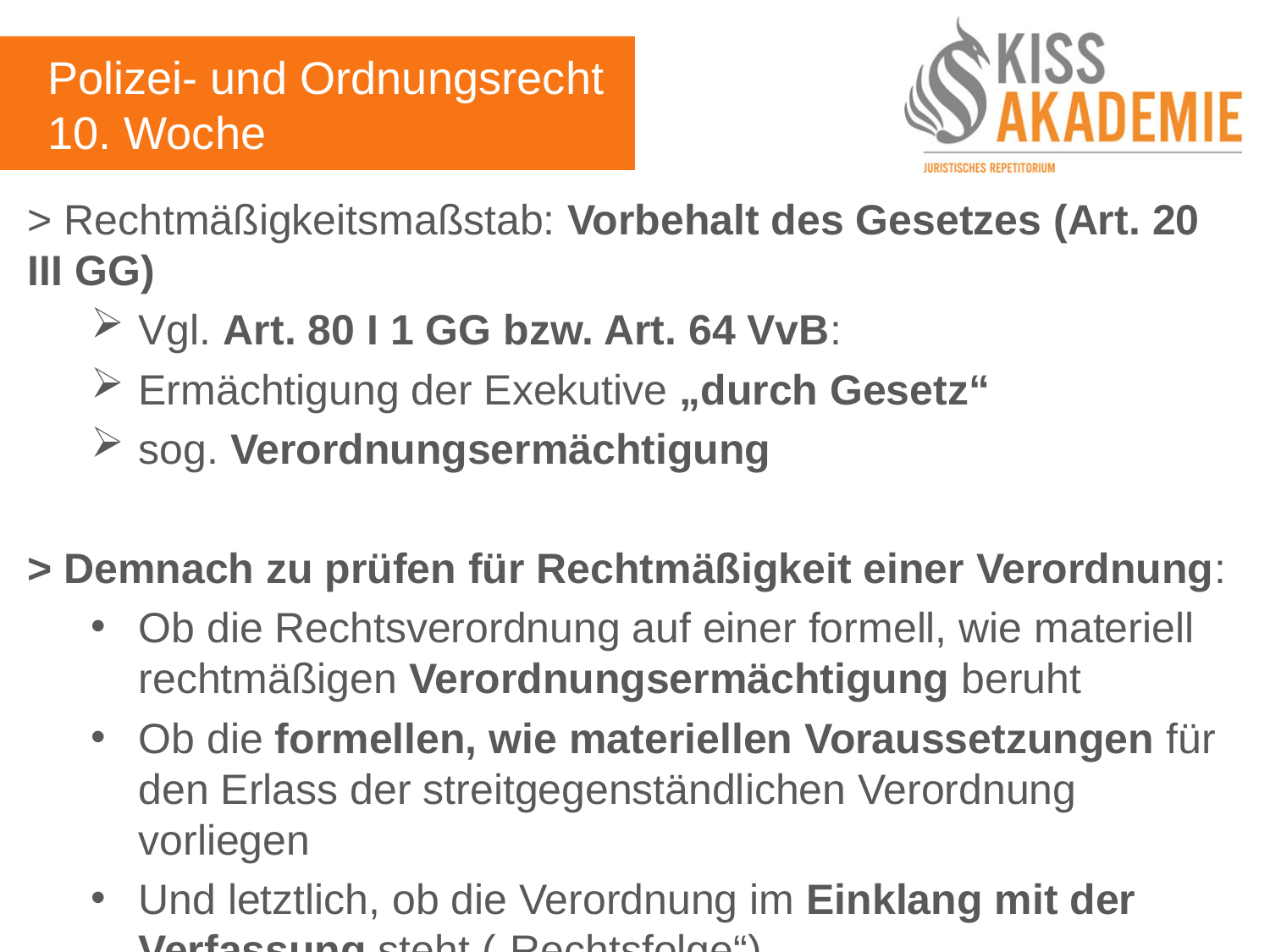

Polizei- und Ordnungsrecht
10. Woche
> Rechtmäßigkeitsmaßstab: Vorbehalt des Gesetzes (Art. 20 III GG)
Vgl. Art. 80 I 1 GG bzw. Art. 64 VvB:
Ermächtigung der Exekutive „durch Gesetz“
sog. Verordnungsermächtigung

> Demnach zu prüfen für Rechtmäßigkeit einer Verordnung:
Ob die Rechtsverordnung auf einer formell, wie materiell rechtmäßigen Verordnungsermächtigung beruht
Ob die formellen, wie materiellen Voraussetzungen für den Erlass der streitgegenständlichen Verordnung vorliegen
Und letztlich, ob die Verordnung im Einklang mit der Verfassung steht („Rechtsfolge“)